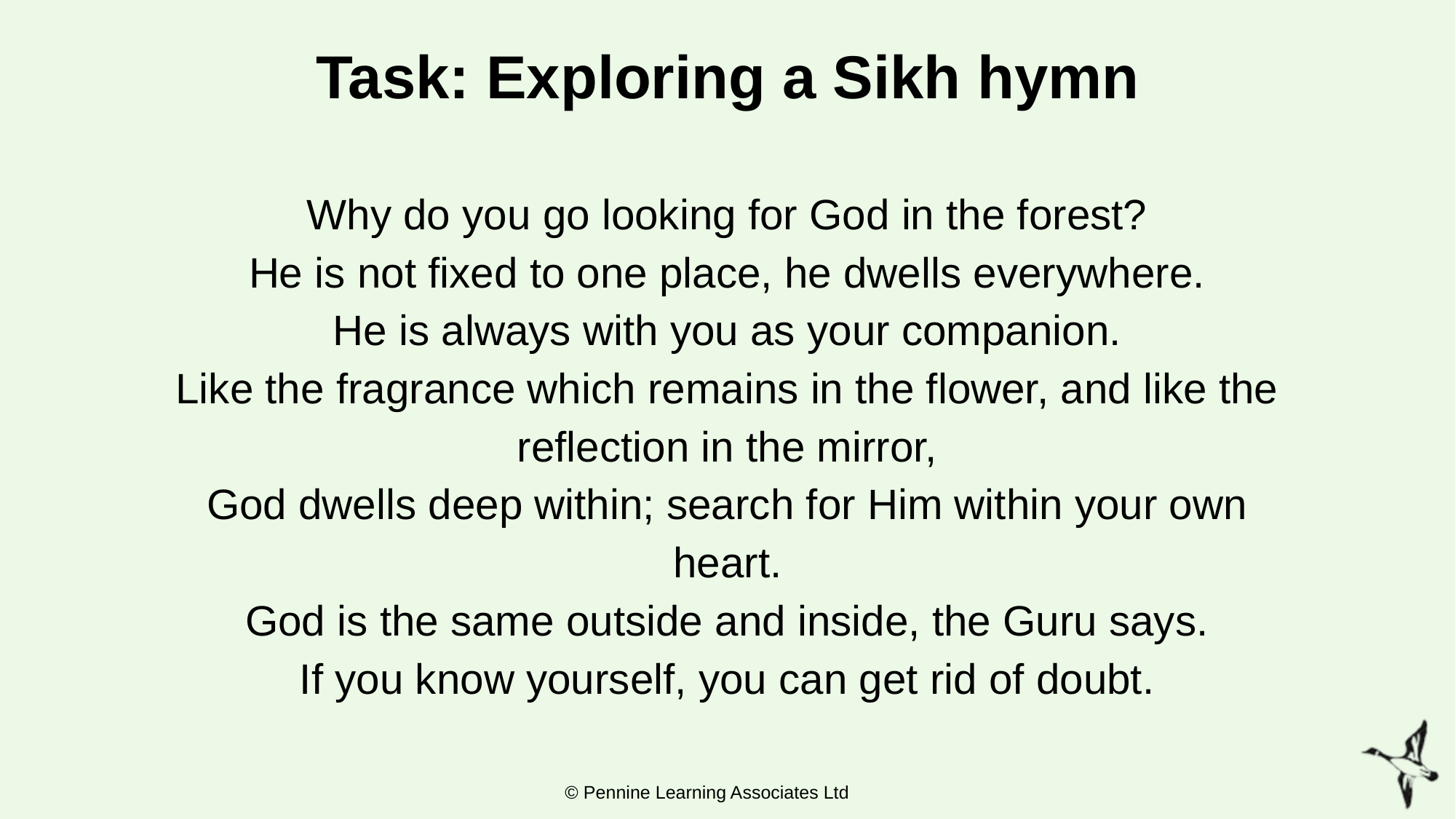

# Task: Exploring a Sikh hymn
Why do you go looking for God in the forest?
He is not fixed to one place, he dwells everywhere.
He is always with you as your companion.
Like the fragrance which remains in the flower, and like the reflection in the mirror,
God dwells deep within; search for Him within your own heart.
God is the same outside and inside, the Guru says.
If you know yourself, you can get rid of doubt.